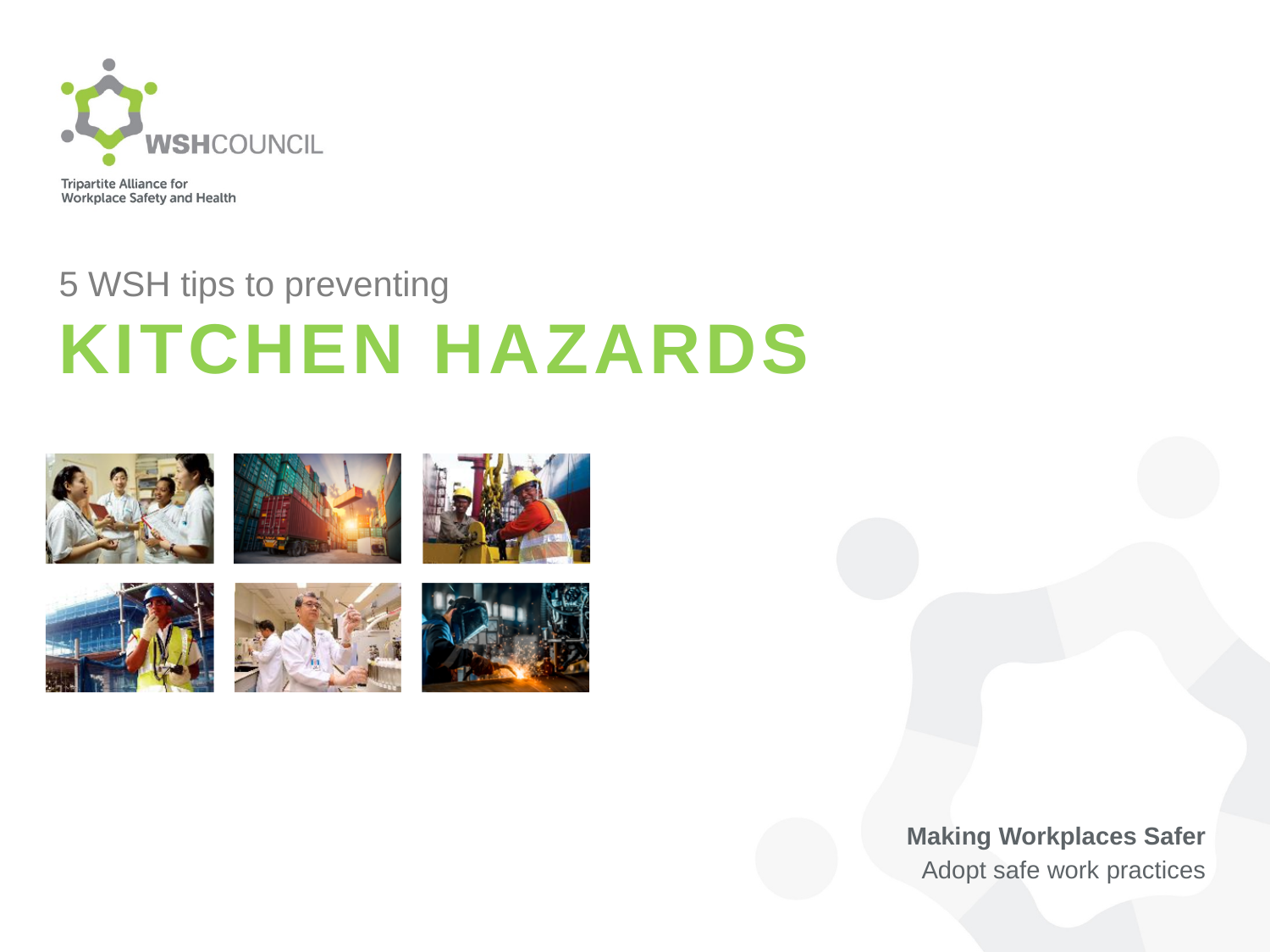

# 5 WSH tips to preventing KITCHEN HAZARDS
Making Workplaces Safer
Adopt safe work practices